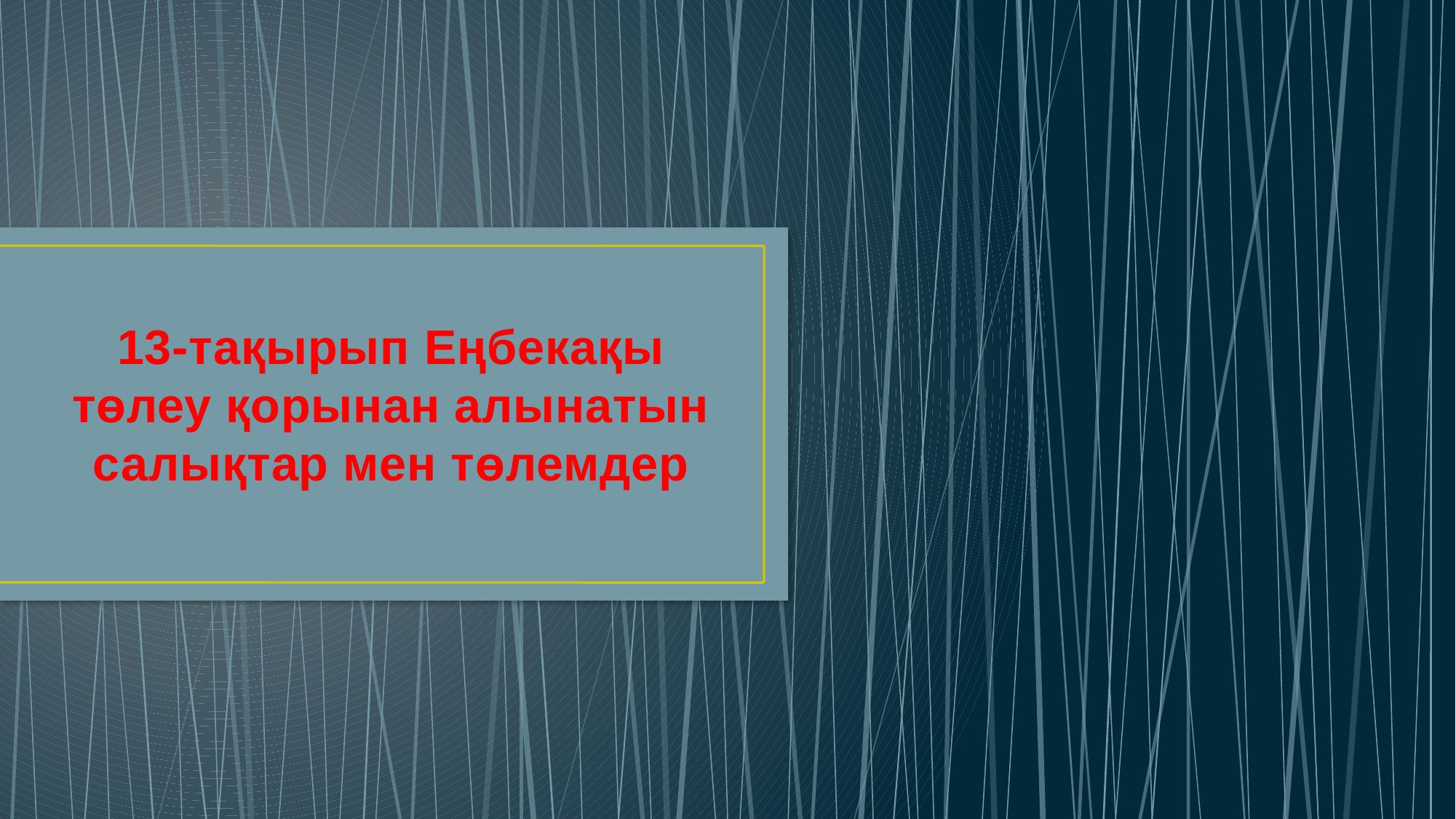

# 13-тақырып Еңбекақы төлеу қорынан алынатын салықтар мен төлемдер